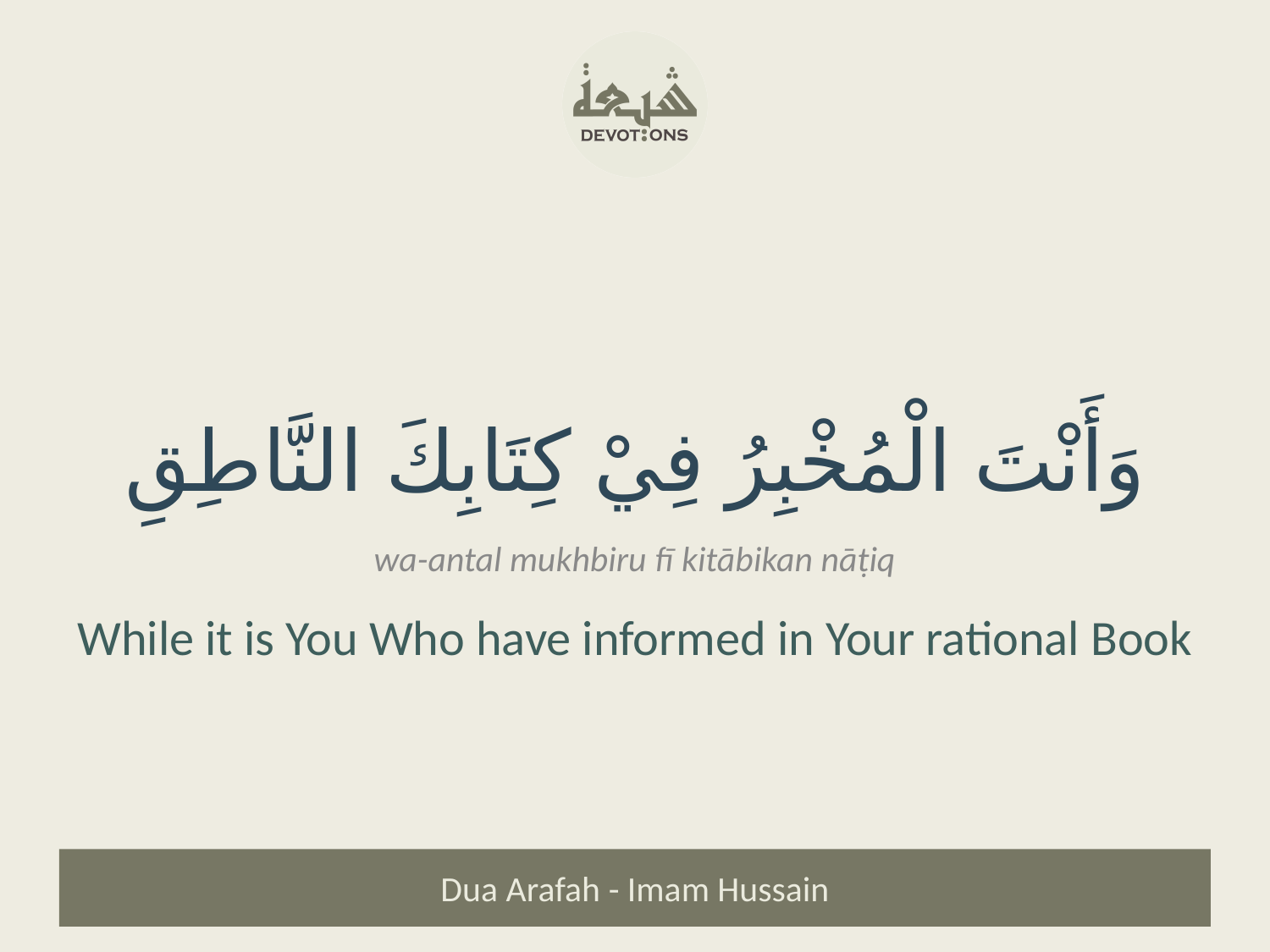

وَأَنْتَ الْمُخْبِرُ فِيْ كِتَابِكَ النَّاطِقِ
wa-antal mukhbiru fī kitābikan nāṭiq
While it is You Who have informed in Your rational Book
Dua Arafah - Imam Hussain